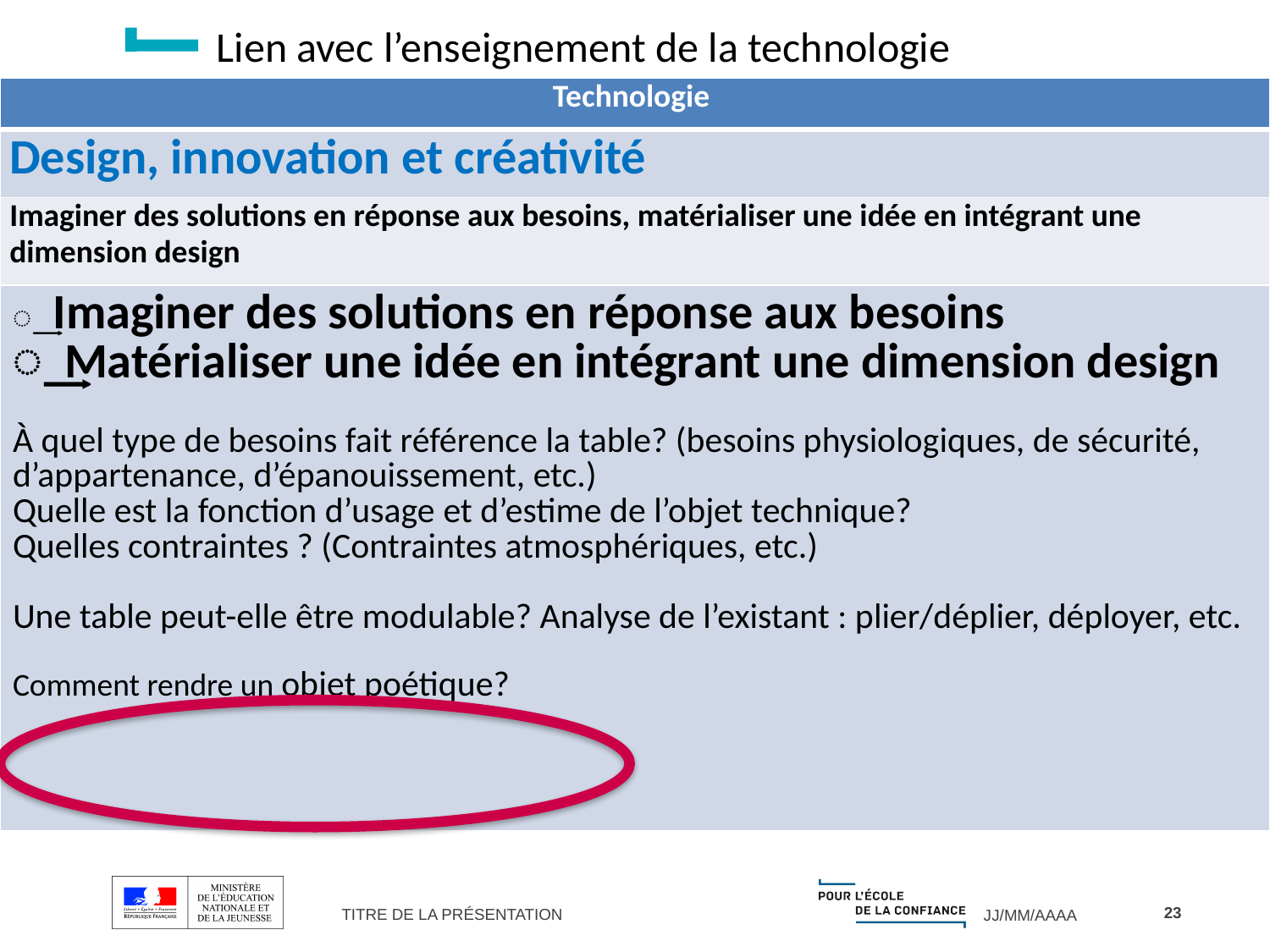

Lien avec l’enseignement de la technologie

| Technologie |
| --- |
| Design, innovation et créativité |
| Imaginer des solutions en réponse aux besoins, matérialiser une idée en intégrant une dimension design |
| ͢ Imaginer des solutions en réponse aux besoins ͢ Matérialiser une idée en intégrant une dimension design À quel type de besoins fait référence la table? (besoins physiologiques, de sécurité, d’appartenance, d’épanouissement, etc.) Quelle est la fonction d’usage et d’estime de l’objet technique? Quelles contraintes ? (Contraintes atmosphériques, etc.) Une table peut-elle être modulable? Analyse de l’existant : plier/déplier, déployer, etc. Comment rendre un objet poétique? |

23